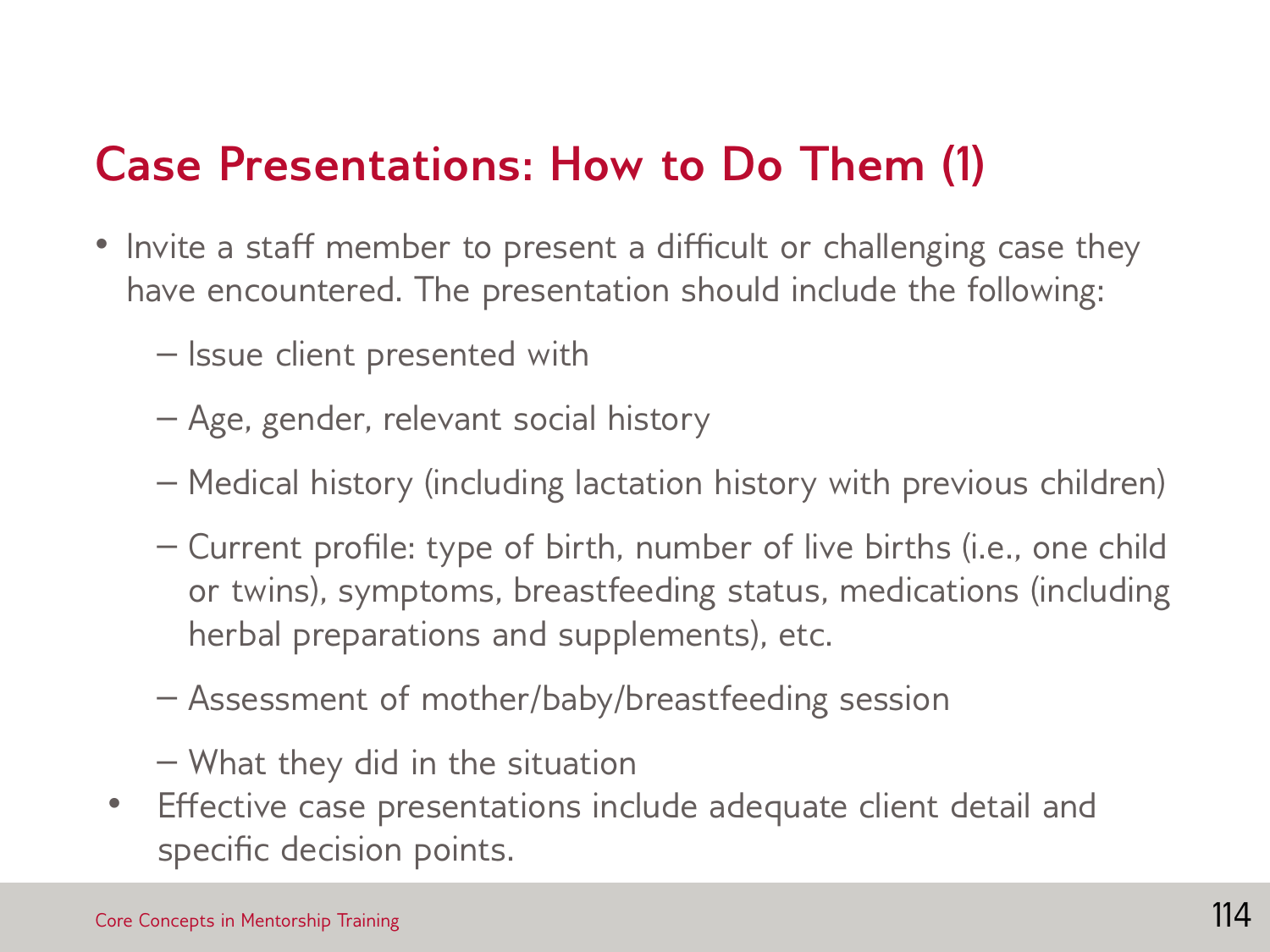

# Case Presentations: How to Do Them (1)
Invite a staff member to present a difficult or challenging case they have encountered. The presentation should include the following:
Issue client presented with
Age, gender, relevant social history
Medical history (including lactation history with previous children)
Current profile: type of birth, number of live births (i.e., one child or twins), symptoms, breastfeeding status, medications (including herbal preparations and supplements), etc.
Assessment of mother/baby/breastfeeding session
What they did in the situation
Effective case presentations include adequate client detail and specific decision points.
114